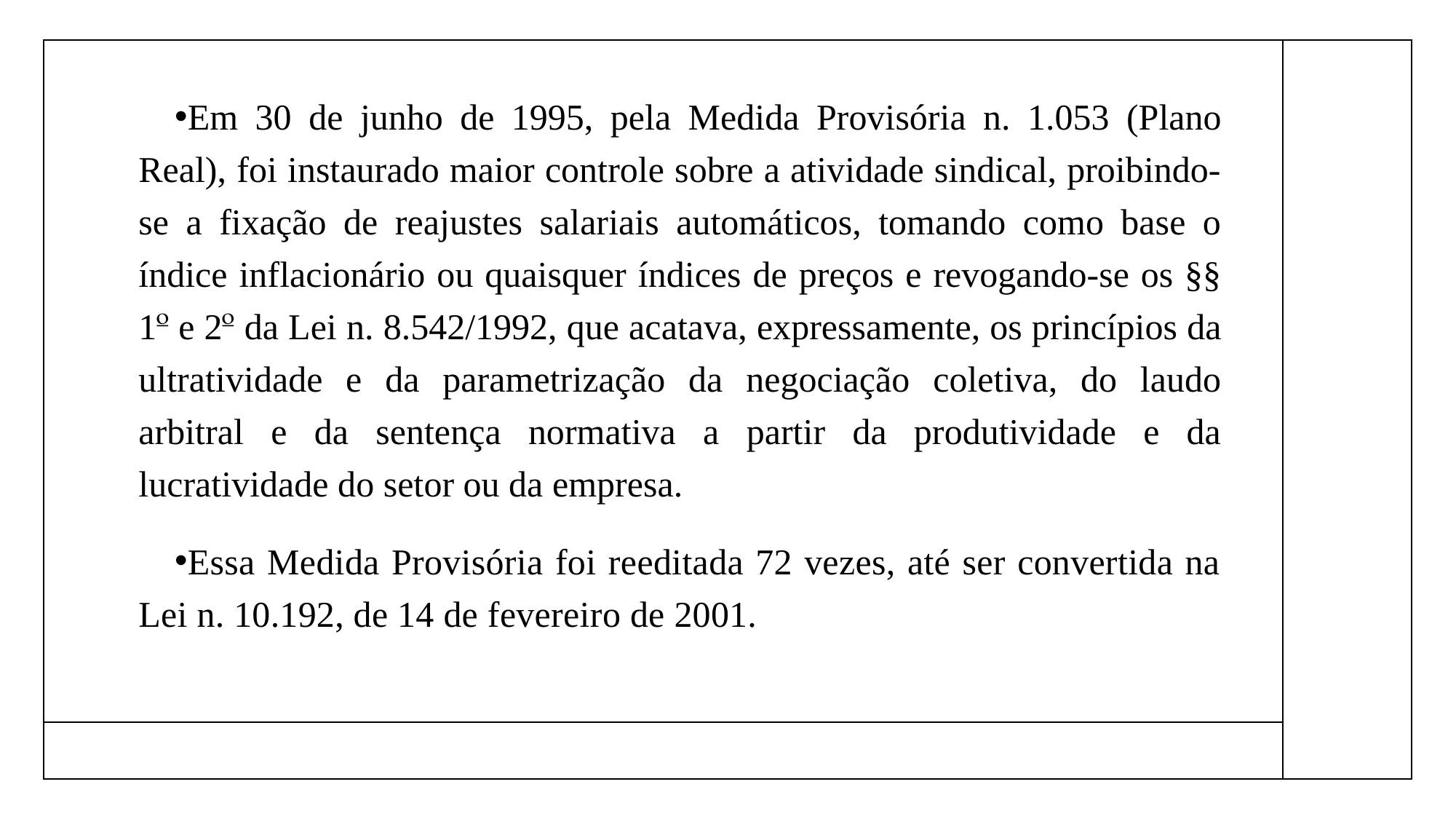

Em 30 de junho de 1995, pela Medida Provisória n. 1.053 (Plano Real), foi instaurado maior controle sobre a atividade sindical, proibindo-se a fixação de reajustes salariais automáticos, tomando como base o índice inflacionário ou quaisquer índices de preços e revogando-se os §§ 1º e 2º da Lei n. 8.542/1992, que acatava, expressamente, os princípios da ultratividade e da parametrização da negociação coletiva, do laudo arbitral e da sentença normativa a partir da produtividade e da lucratividade do setor ou da empresa.
Essa Medida Provisória foi reeditada 72 vezes, até ser convertida na Lei n. 10.192, de 14 de fevereiro de 2001.